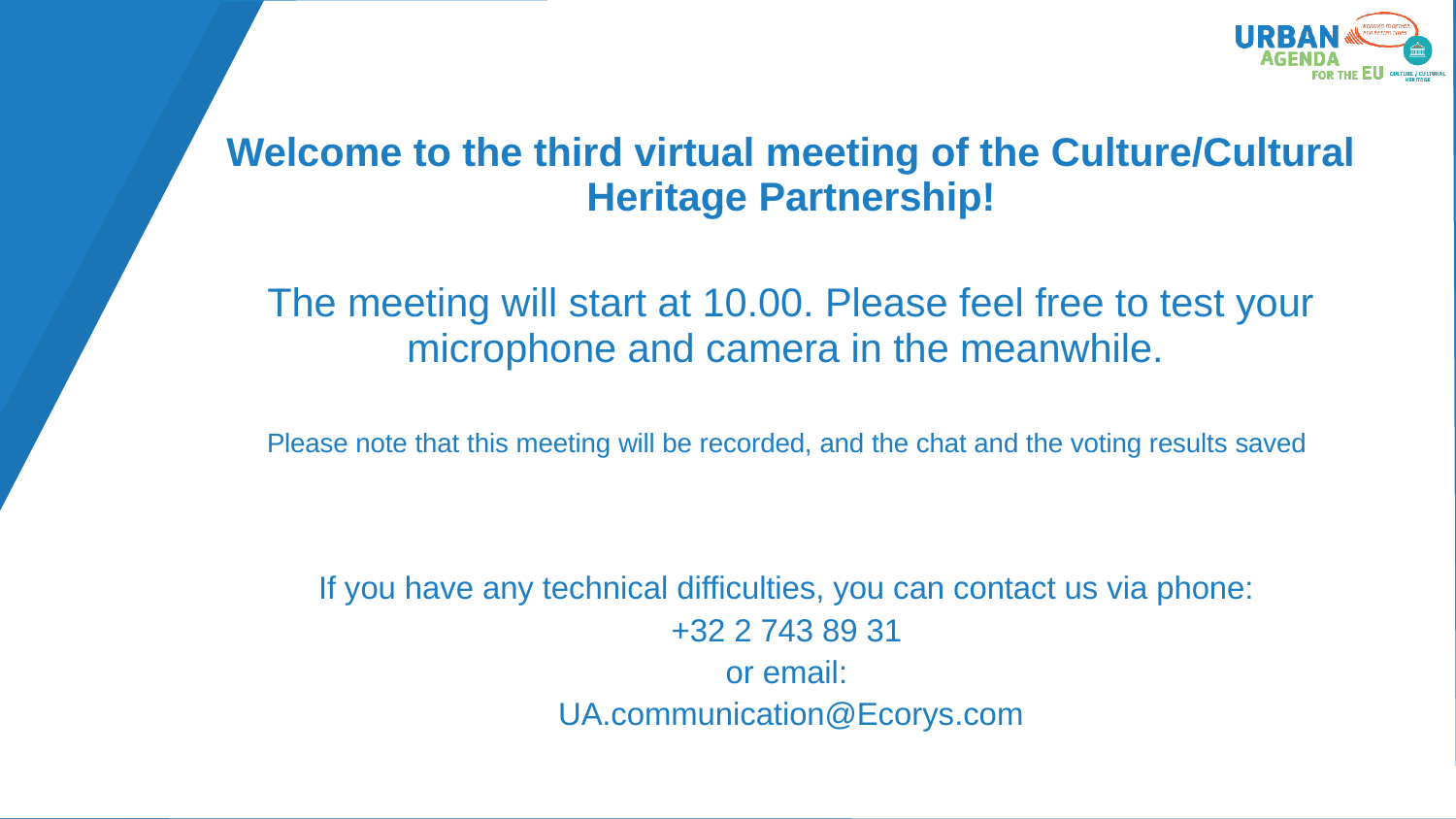

Welcome to the third virtual meeting of the Culture/Cultural Heritage Partnership!

The meeting will start at 10.00. Please feel free to test your microphone and camera in the meanwhile.

Please note that this meeting will be recorded, and the chat and the voting results saved

If you have any technical difficulties, you can contact us via phone:
+32 2 743 89 31
or email:
UA.communication@Ecorys.com